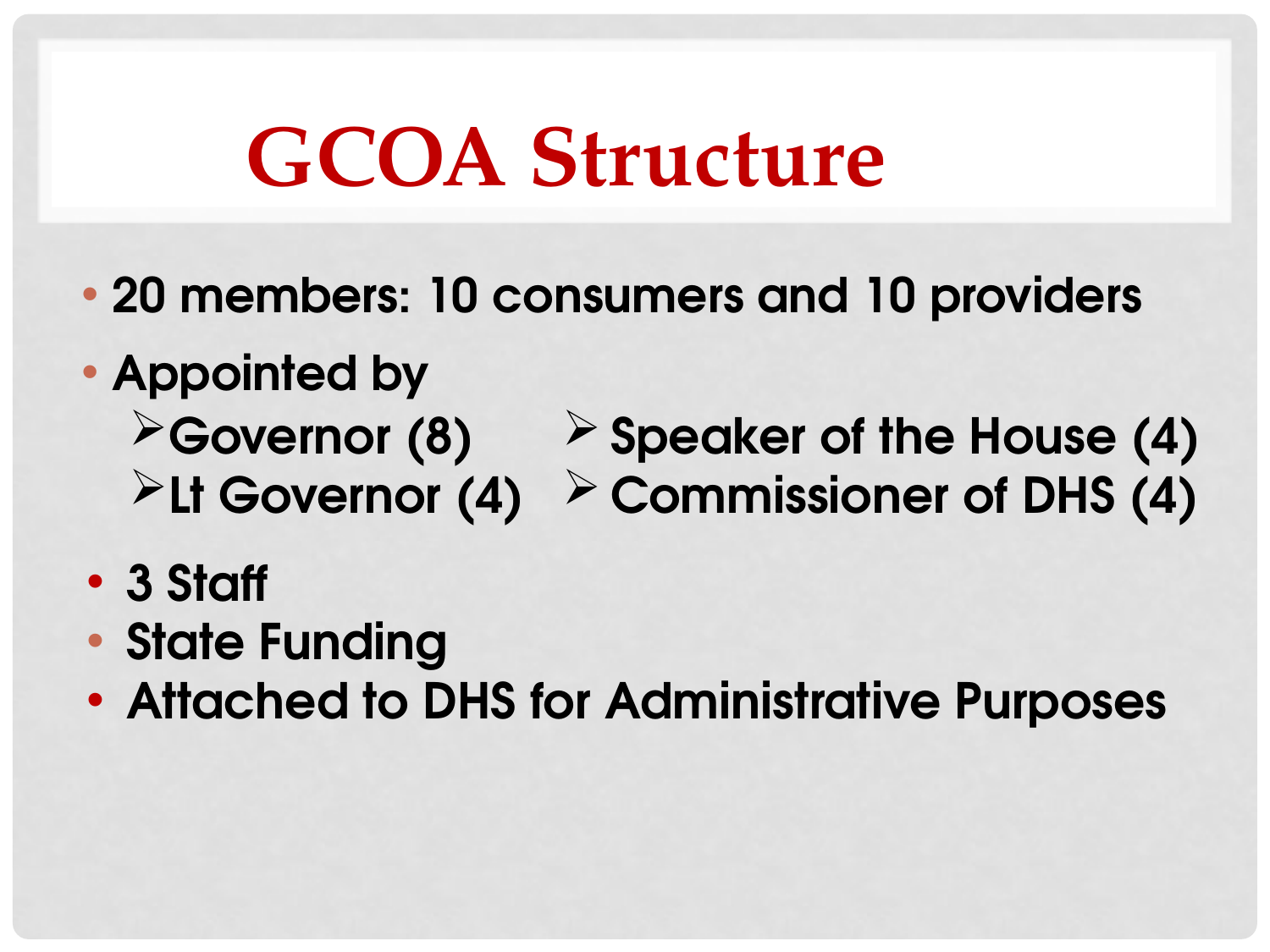

GCOA Structure
20 members: 10 consumers and 10 providers
Appointed by
Governor (8)
Lt Governor (4)

Speaker of the House (4)
Commissioner of DHS (4)

3 Staff
State Funding
Attached to DHS for Administrative Purposes